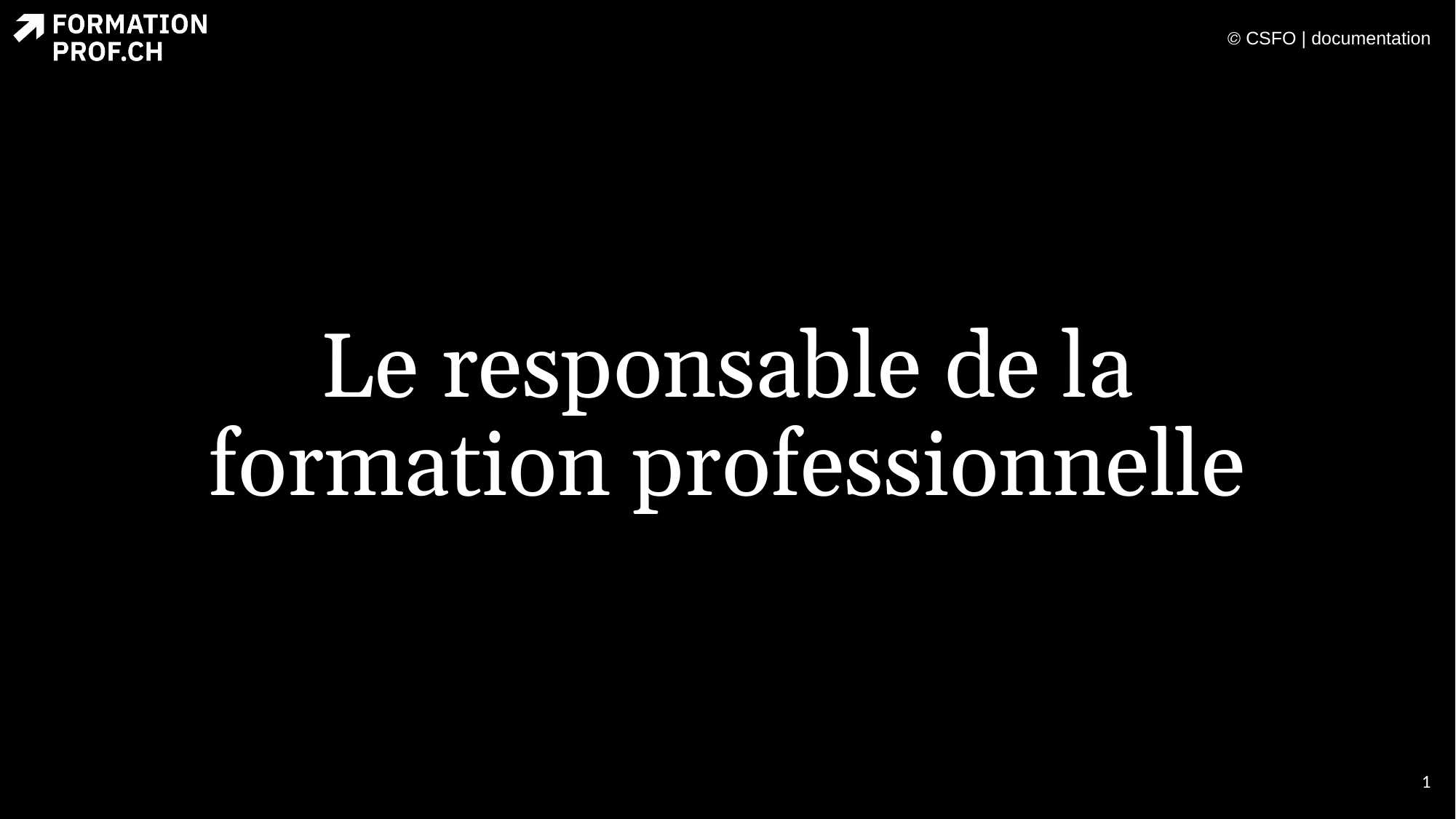

# Le responsable de la formation professionnelle